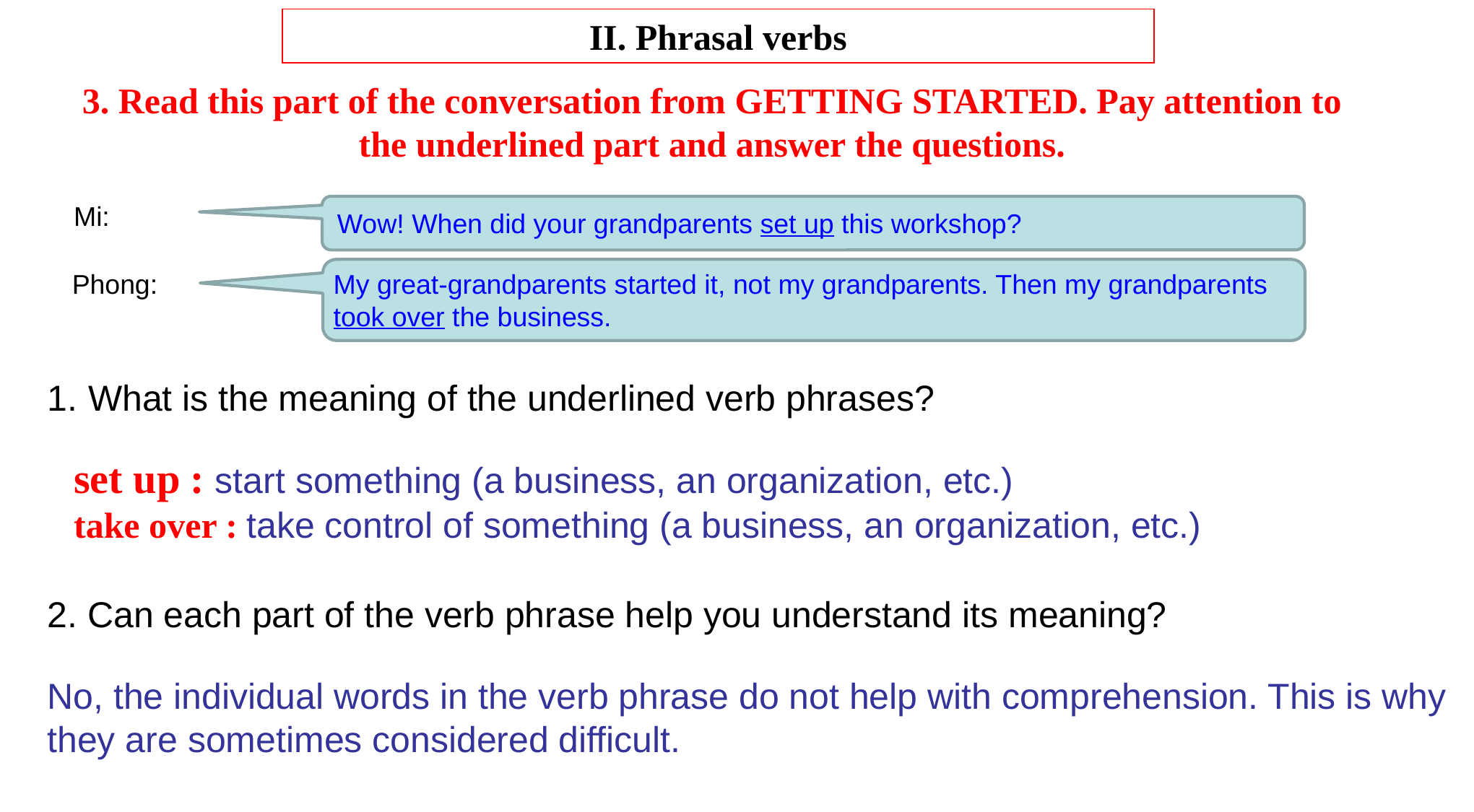

II. Phrasal verbs
3. Read this part of the conversation from GETTING STARTED. Pay attention to the underlined part and answer the questions.
Mi:
Wow! When did your grandparents set up this workshop?
Phong:
My great-grandparents started it, not my grandparents. Then my grandparents took over the business.
What is the meaning of the underlined verb phrases?

2. Can each part of the verb phrase help you understand its meaning?
set up : start something (a business, an organization, etc.)
take over : take control of something (a business, an organization, etc.)
No, the individual words in the verb phrase do not help with comprehension. This is why they are sometimes considered difficult.